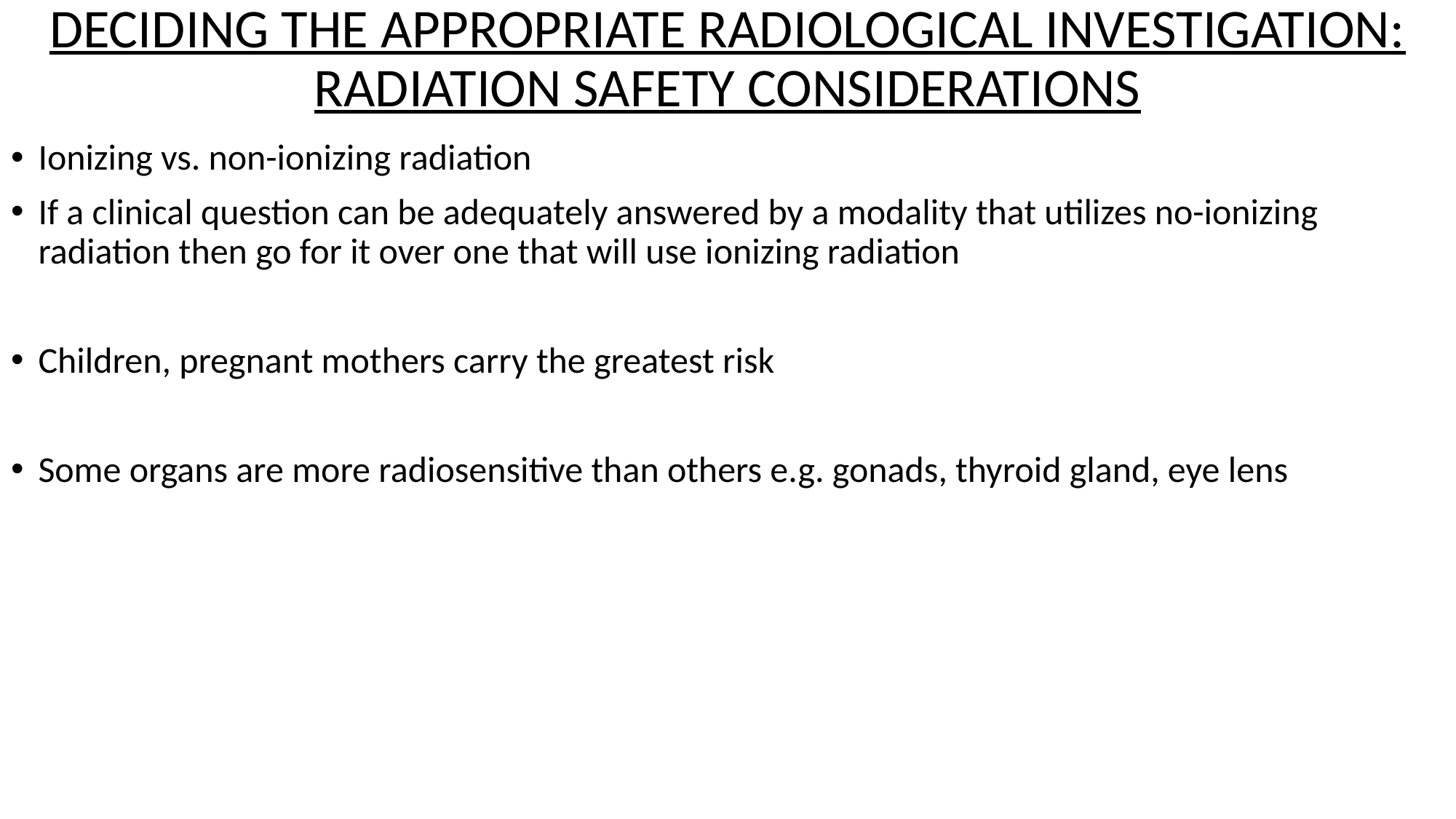

# DECIDING THE APPROPRIATE RADIOLOGICAL INVESTIGATION: RADIATION SAFETY CONSIDERATIONS
Ionizing vs. non-ionizing radiation
If a clinical question can be adequately answered by a modality that utilizes no-ionizing radiation then go for it over one that will use ionizing radiation

Children, pregnant mothers carry the greatest risk

Some organs are more radiosensitive than others e.g. gonads, thyroid gland, eye lens